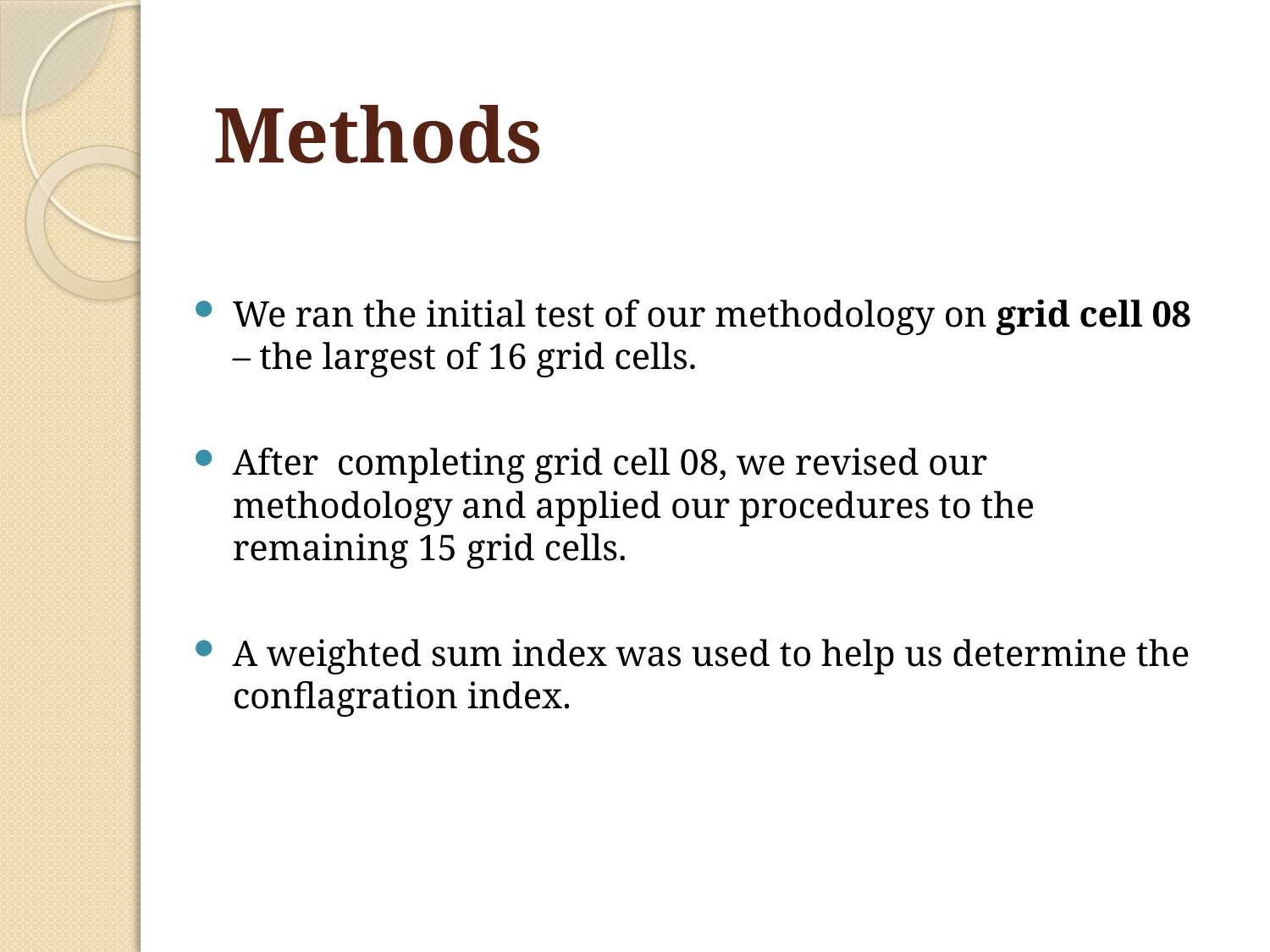

# Methods
We ran the initial test of our methodology on grid cell 08 – the largest of 16 grid cells.

After  completing grid cell 08, we revised our methodology and applied our procedures to the remaining 15 grid cells.

A weighted sum index was used to help us determine the conflagration index.